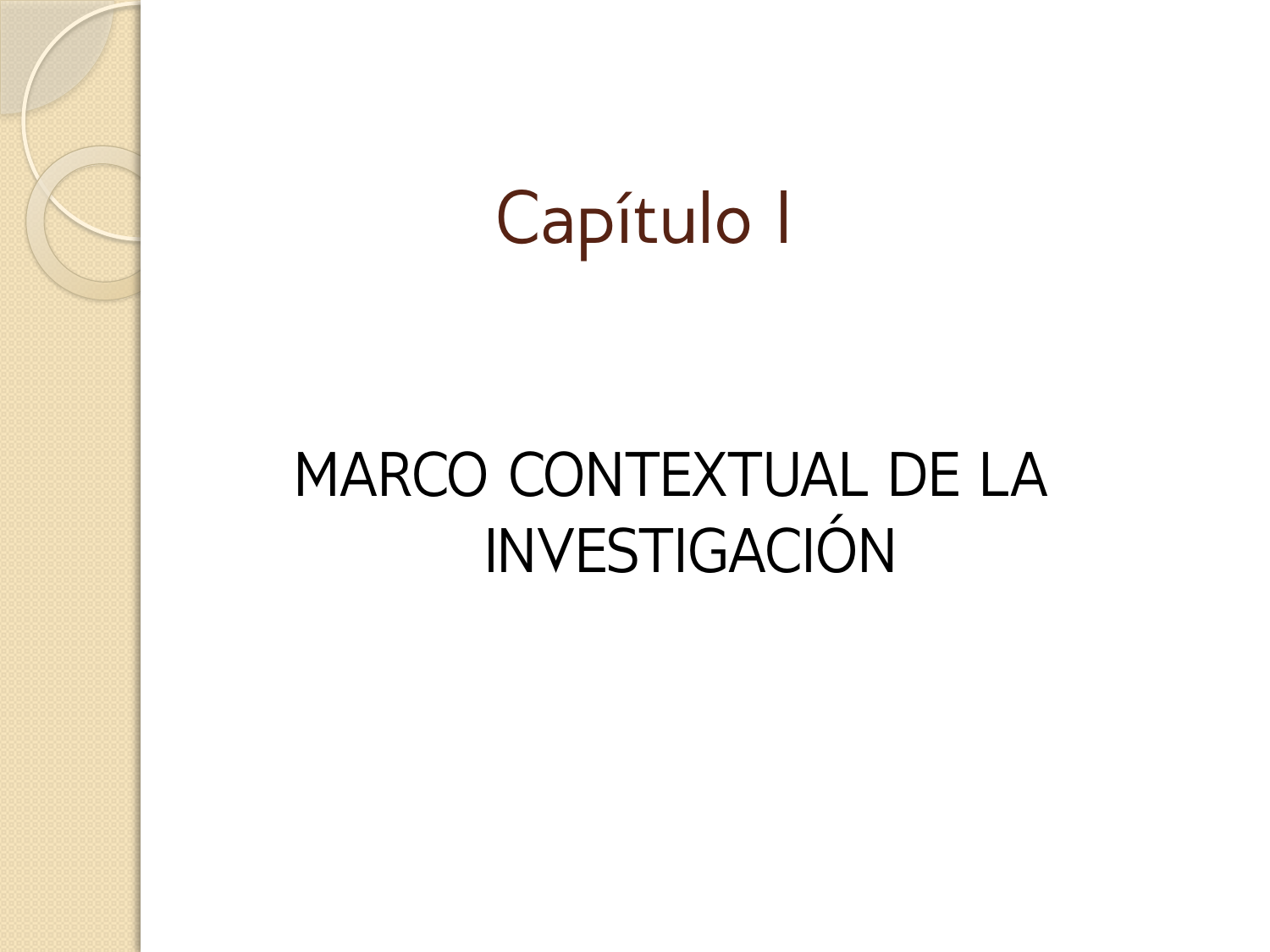

# Capítulo I
MARCO CONTEXTUAL DE LA INVESTIGACIÓN